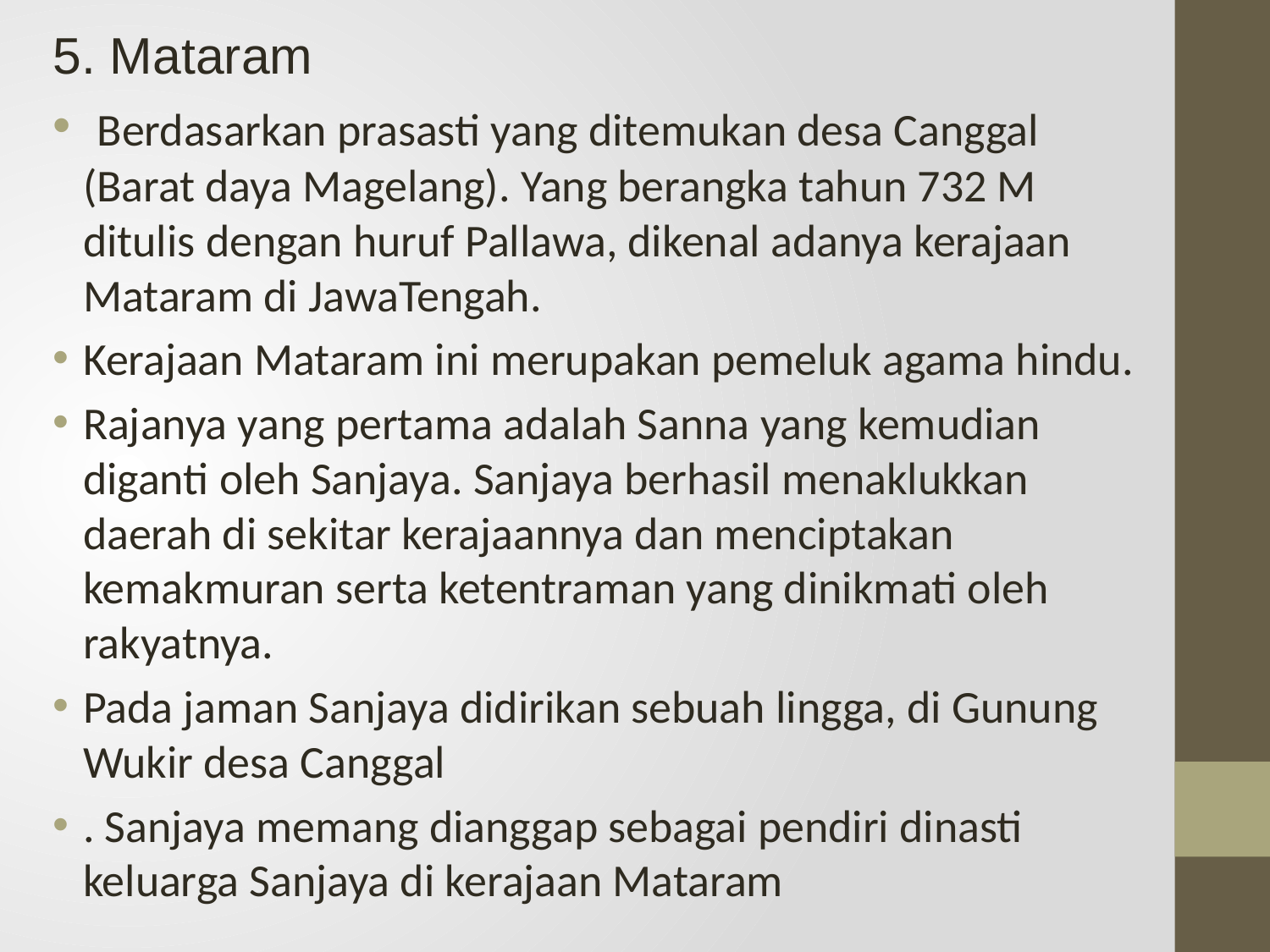

5. Mataram
 Berdasarkan prasasti yang ditemukan desa Canggal (Barat daya Magelang). Yang berangka tahun 732 M ditulis dengan huruf Pallawa, dikenal adanya kerajaan Mataram di JawaTengah.
Kerajaan Mataram ini merupakan pemeluk agama hindu.
Rajanya yang pertama adalah Sanna yang kemudian diganti oleh Sanjaya. Sanjaya berhasil menaklukkan daerah di sekitar kerajaannya dan menciptakan kemakmuran serta ketentraman yang dinikmati oleh rakyatnya.
Pada jaman Sanjaya didirikan sebuah lingga, di Gunung Wukir desa Canggal
. Sanjaya memang dianggap sebagai pendiri dinasti keluarga Sanjaya di kerajaan Mataram